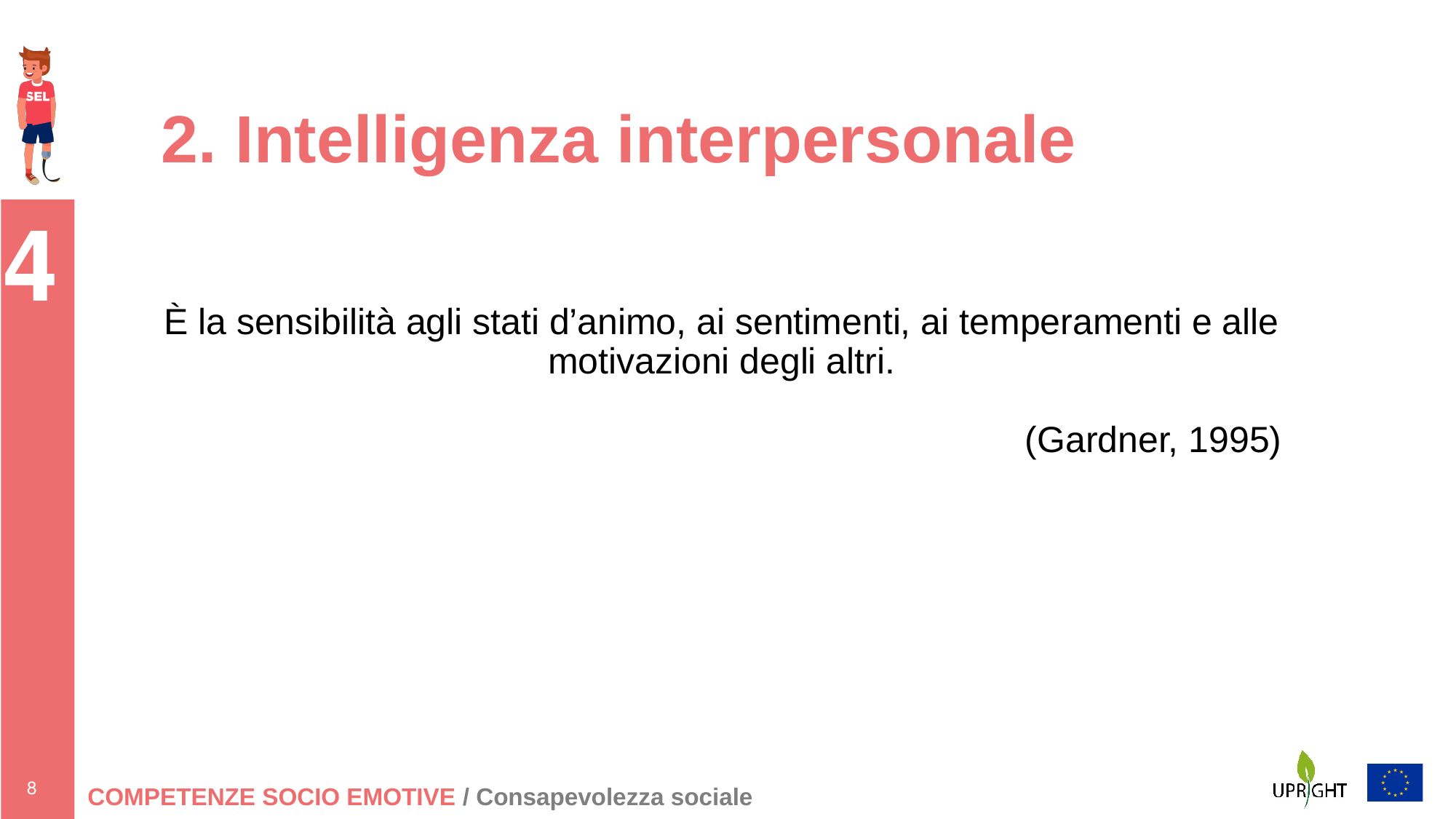

# 2. Intelligenza interpersonale

È la sensibilità agli stati d’animo, ai sentimenti, ai temperamenti e alle motivazioni degli altri.

(Gardner, 1995)
COMPETENZE SOCIO EMOTIVE / Consapevolezza sociale